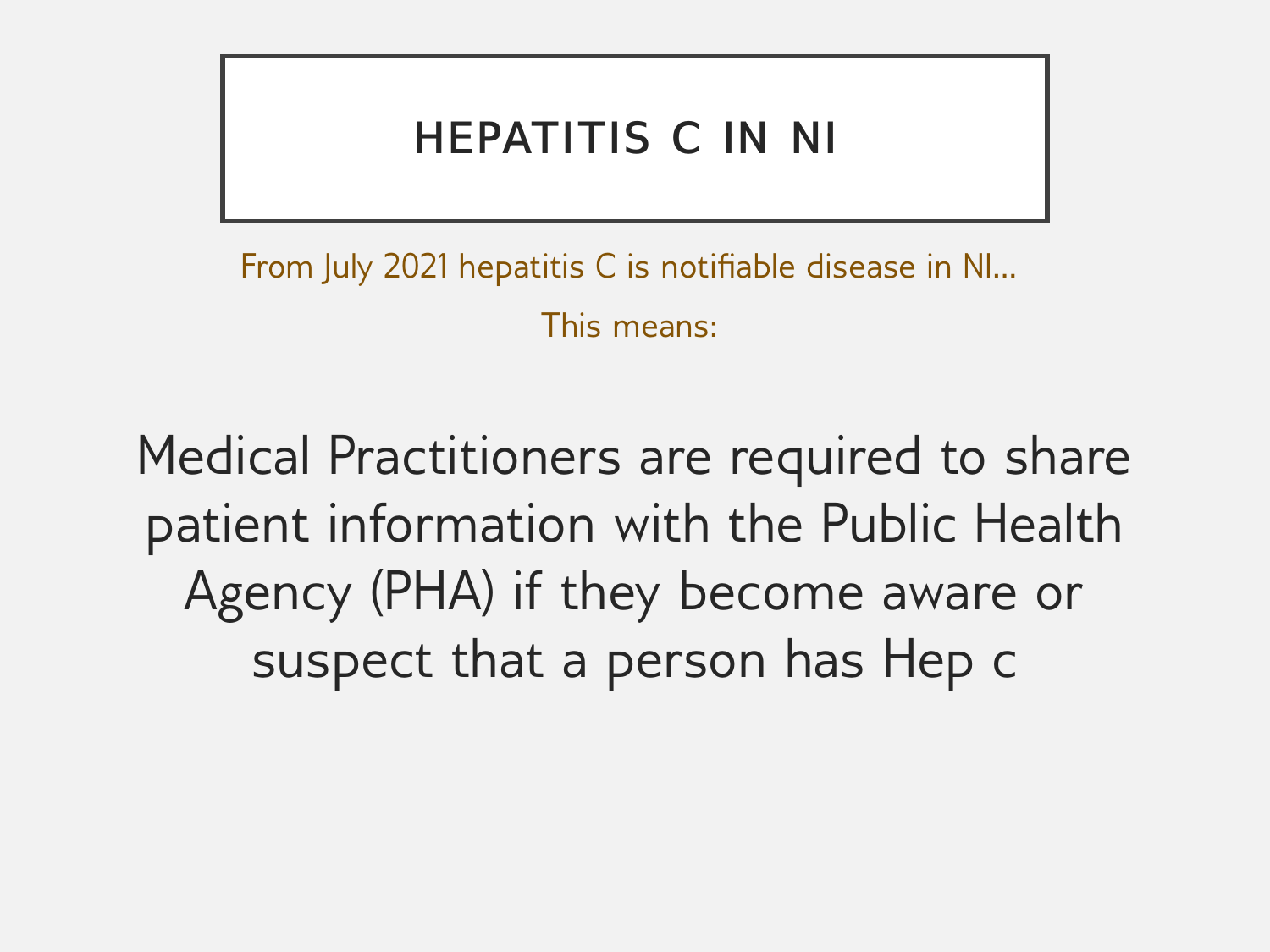

# Hepatitis C in NI
From July 2021 hepatitis C is notifiable disease in NI…
This means:

Medical Practitioners are required to share patient information with the Public Health Agency (PHA) if they become aware or suspect that a person has Hep c